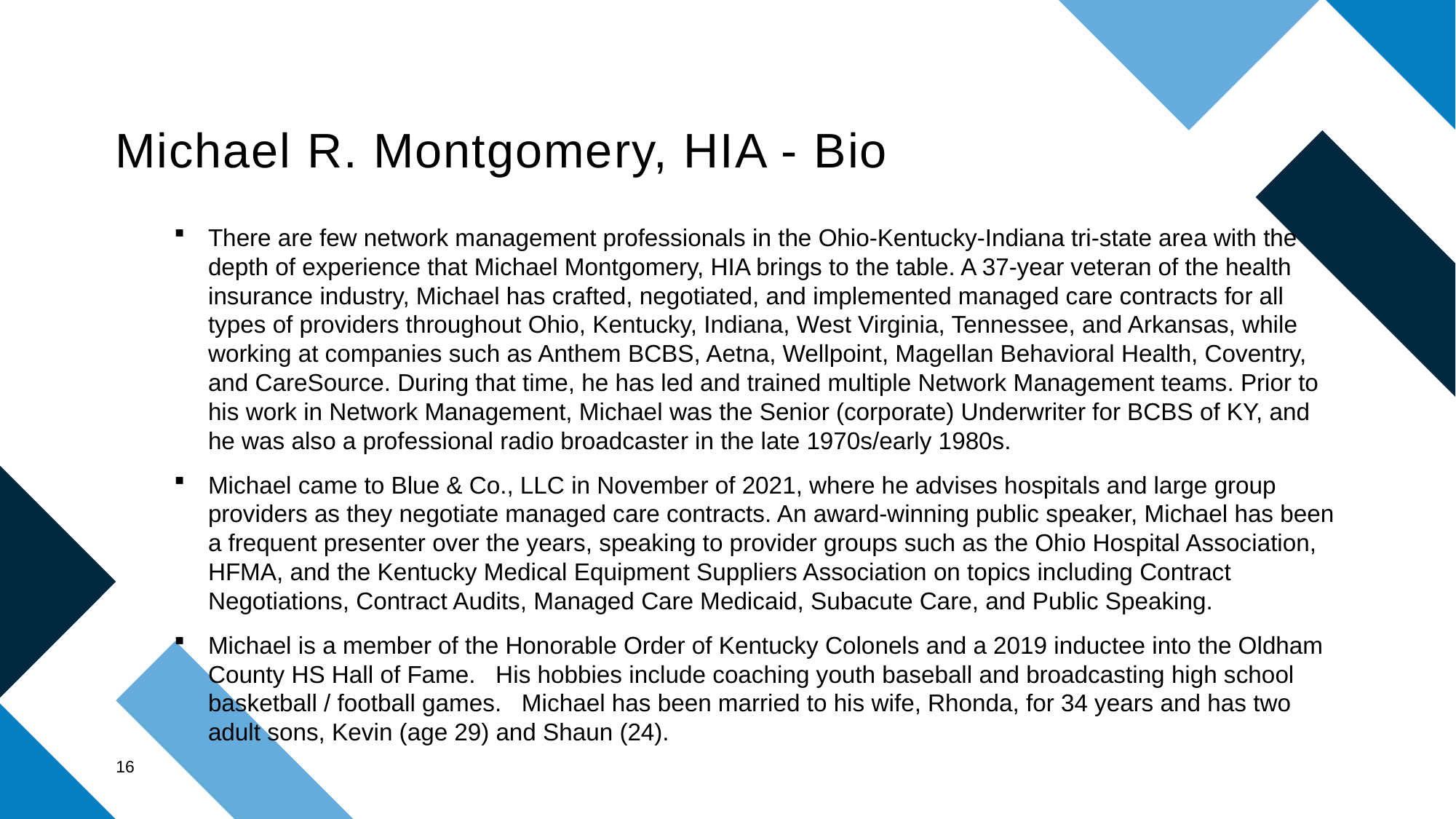

# Michael R. Montgomery, HIA - Bio
There are few network management professionals in the Ohio-Kentucky-Indiana tri-state area with the depth of experience that Michael Montgomery, HIA brings to the table. A 37-year veteran of the health insurance industry, Michael has crafted, negotiated, and implemented managed care contracts for all types of providers throughout Ohio, Kentucky, Indiana, West Virginia, Tennessee, and Arkansas, while working at companies such as Anthem BCBS, Aetna, Wellpoint, Magellan Behavioral Health, Coventry, and CareSource. During that time, he has led and trained multiple Network Management teams. Prior to his work in Network Management, Michael was the Senior (corporate) Underwriter for BCBS of KY, and he was also a professional radio broadcaster in the late 1970s/early 1980s.
Michael came to Blue & Co., LLC in November of 2021, where he advises hospitals and large group providers as they negotiate managed care contracts. An award-winning public speaker, Michael has been a frequent presenter over the years, speaking to provider groups such as the Ohio Hospital Association, HFMA, and the Kentucky Medical Equipment Suppliers Association on topics including Contract Negotiations, Contract Audits, Managed Care Medicaid, Subacute Care, and Public Speaking.
Michael is a member of the Honorable Order of Kentucky Colonels and a 2019 inductee into the Oldham County HS Hall of Fame.   His hobbies include coaching youth baseball and broadcasting high school basketball / football games.   Michael has been married to his wife, Rhonda, for 34 years and has two adult sons, Kevin (age 29) and Shaun (24).

16